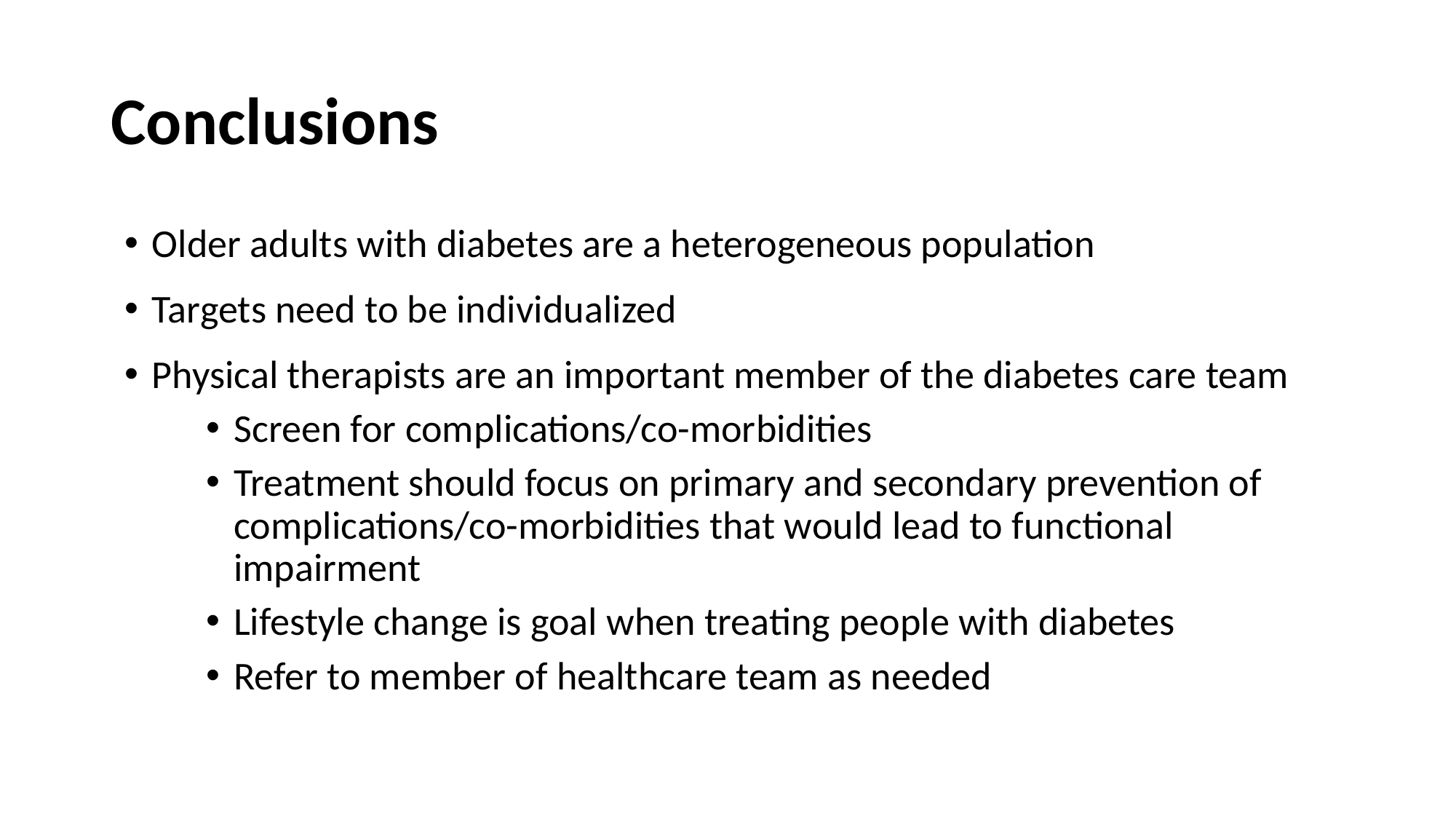

# Conclusions
Older adults with diabetes are a heterogeneous population
Targets need to be individualized
Physical therapists are an important member of the diabetes care team
Screen for complications/co-morbidities
Treatment should focus on primary and secondary prevention of complications/co-morbidities that would lead to functional impairment
Lifestyle change is goal when treating people with diabetes
Refer to member of healthcare team as needed